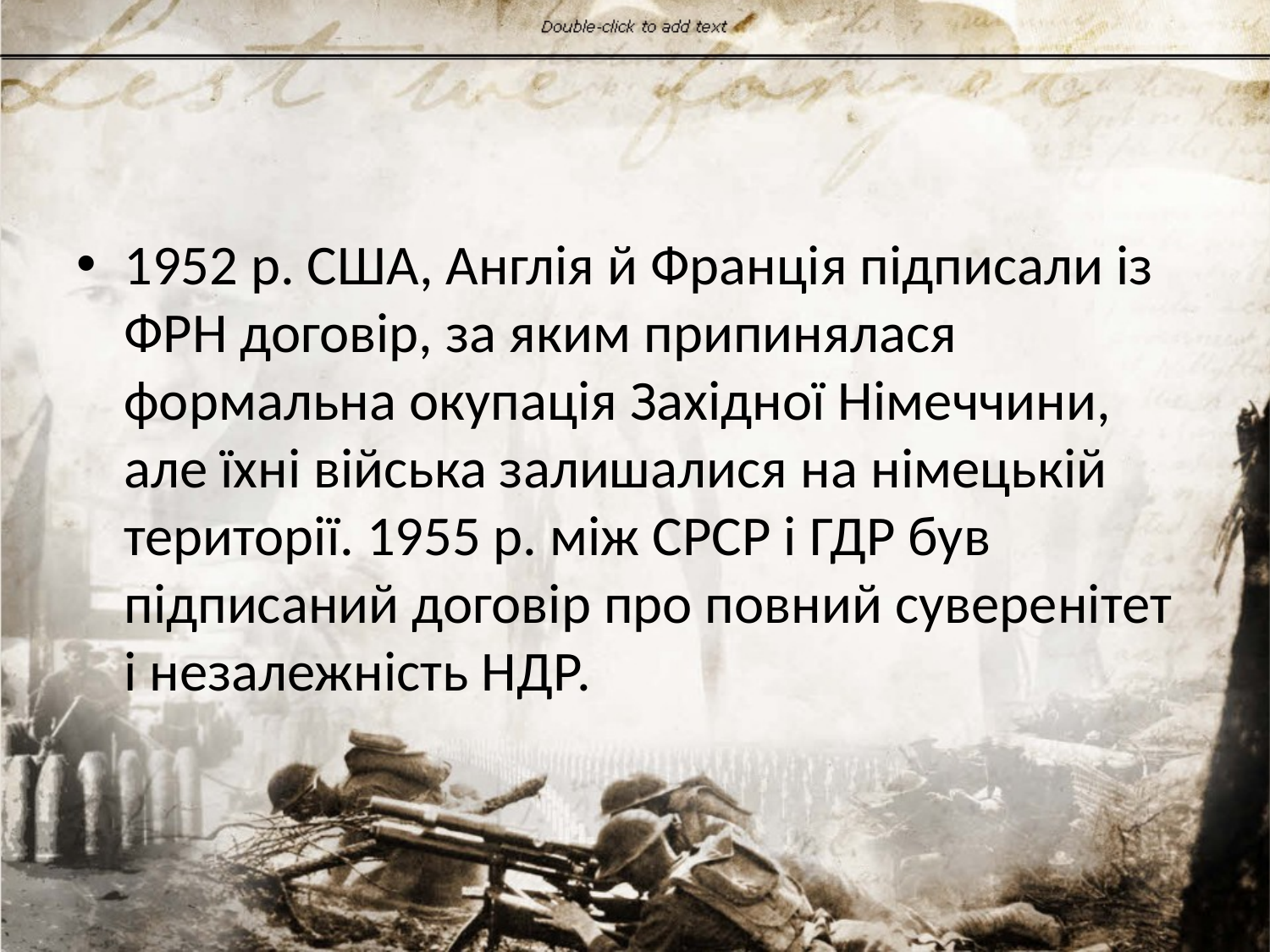

1952 р. США, Англія й Франція підписали із ФРН договір, за яким припинялася формальна окупація Західної Німеччини, але їхні війська залишалися на німецькій території. 1955 р. між СРСР і ГДР був підписаний договір про повний суверенітет і незалежність НДР.